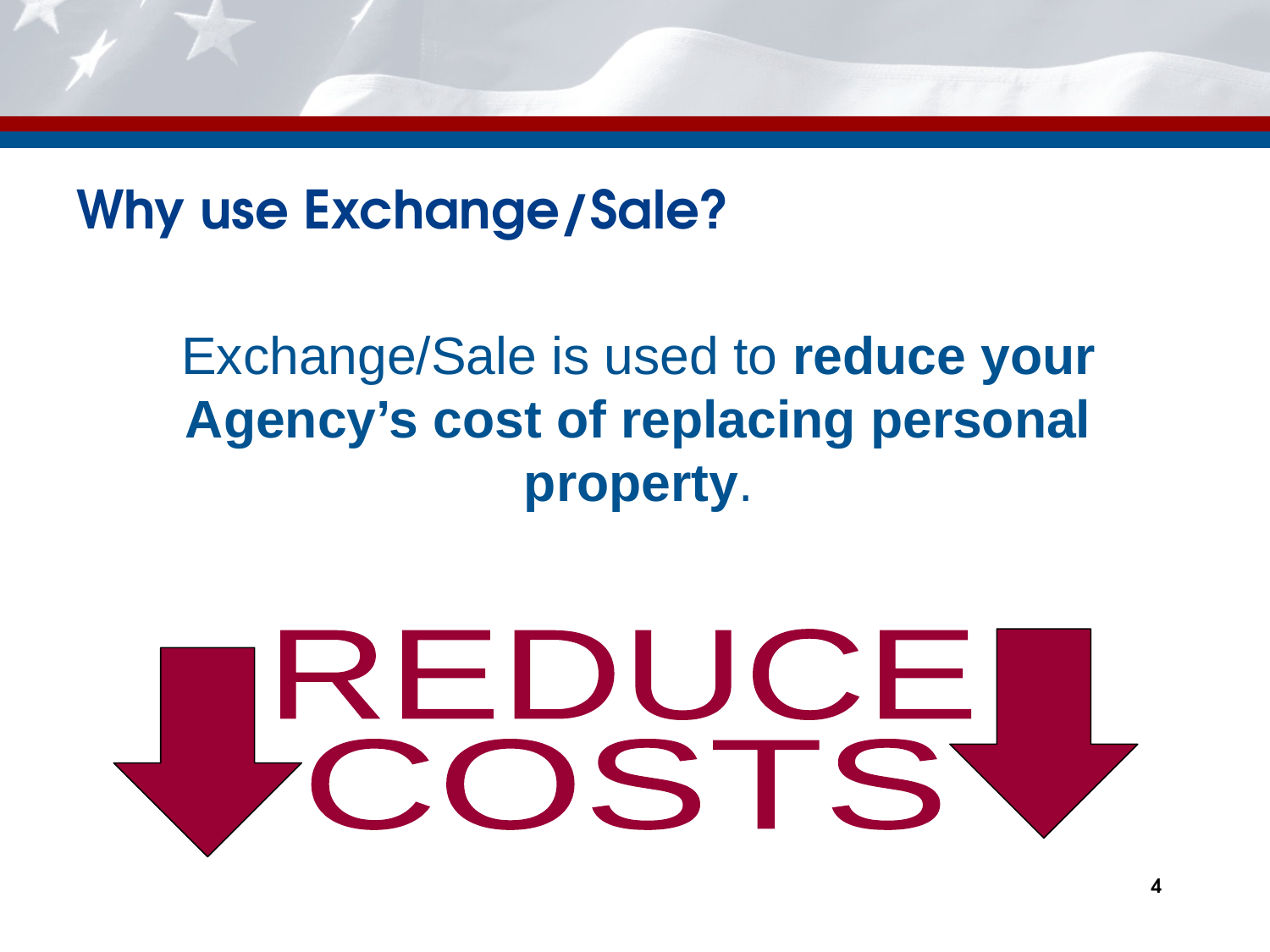

# Why use Exchange/Sale?
Exchange/Sale is used to reduce your Agency’s cost of replacing personal property.
REDUCE

COSTS
4